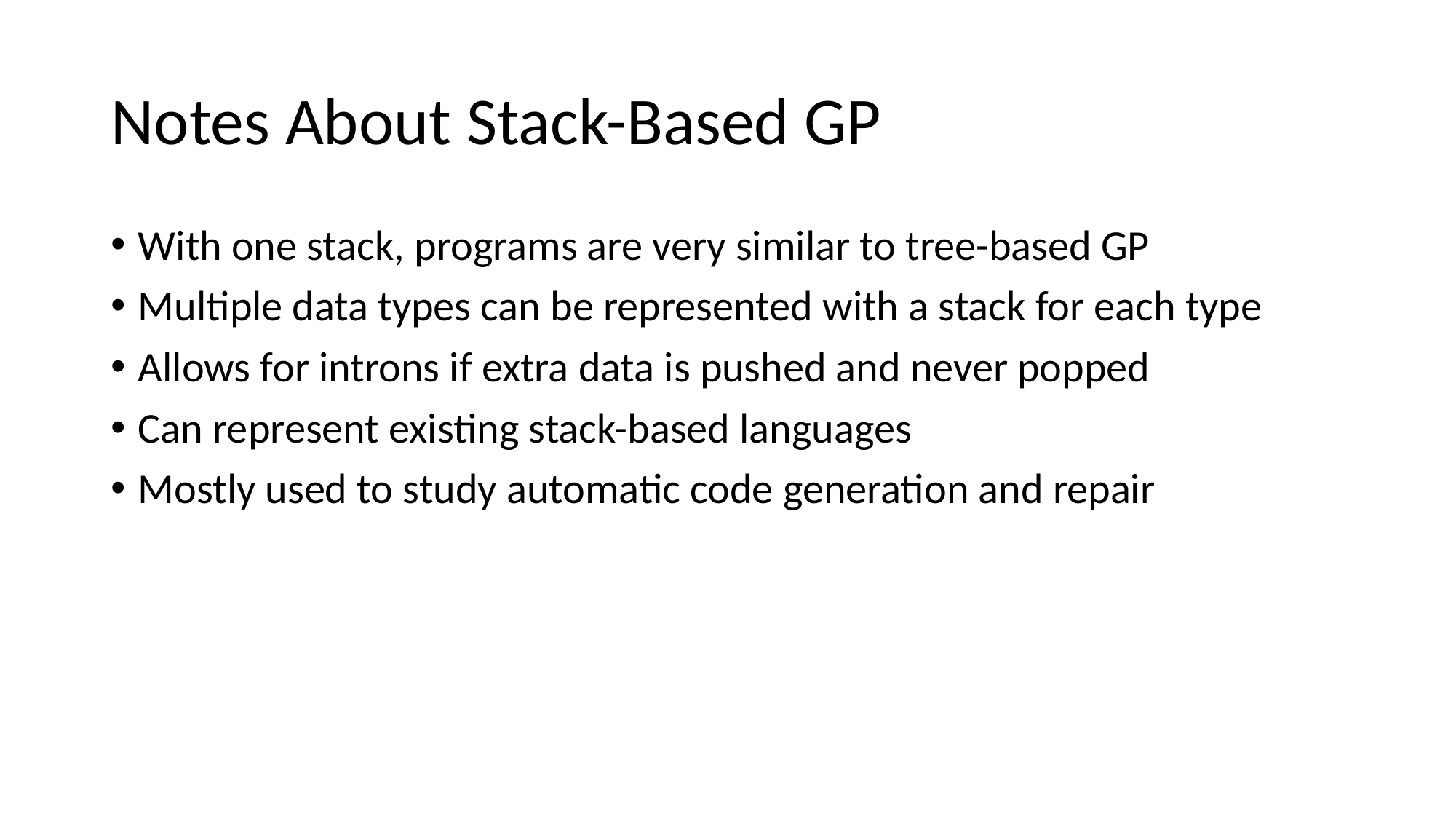

# Notes About Stack-Based GP
With one stack, programs are very similar to tree-based GP
Multiple data types can be represented with a stack for each type
Allows for introns if extra data is pushed and never popped
Can represent existing stack-based languages
Mostly used to study automatic code generation and repair